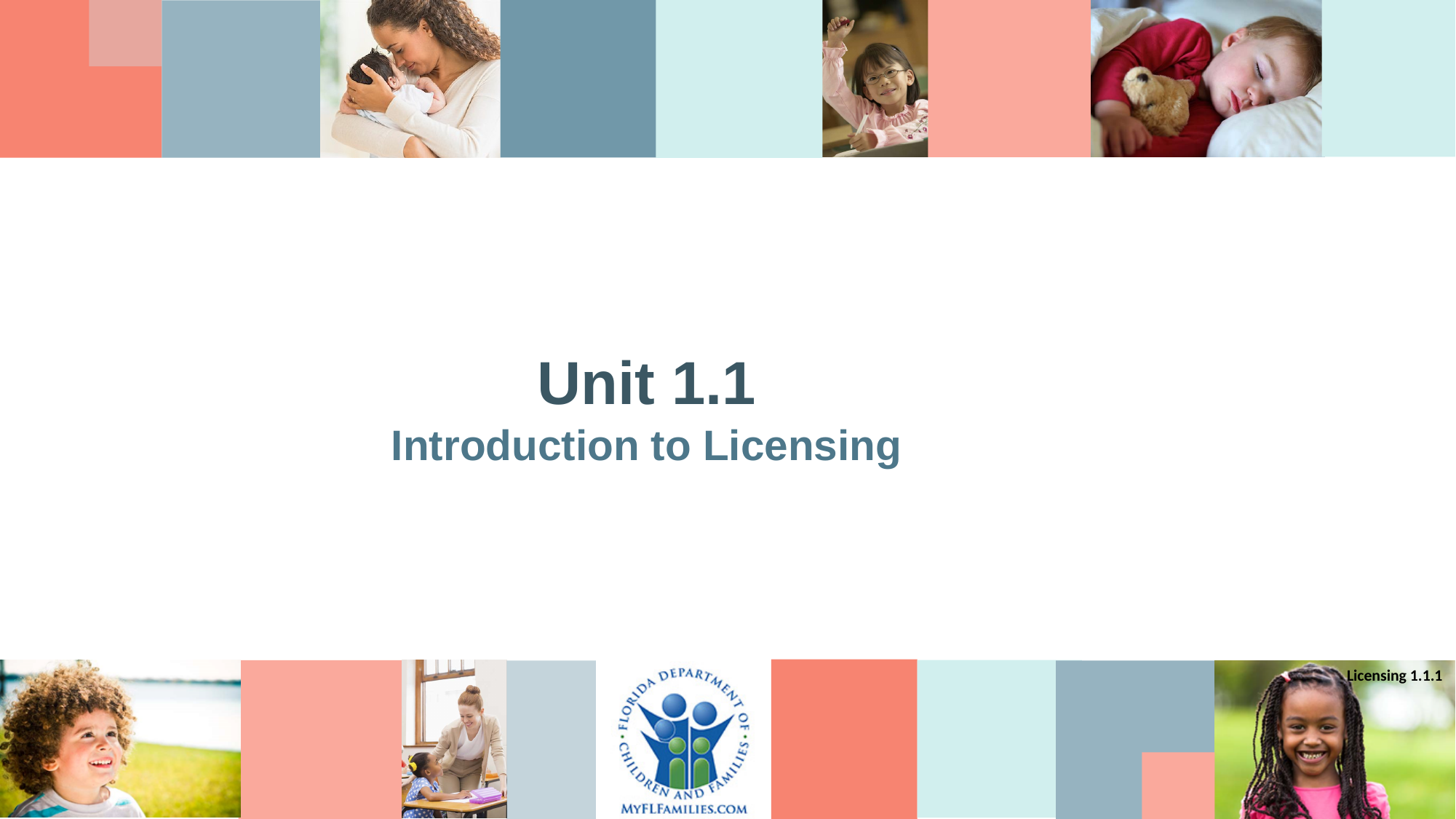

# Unit 1.1
Introduction to Licensing
Licensing 1.1.1